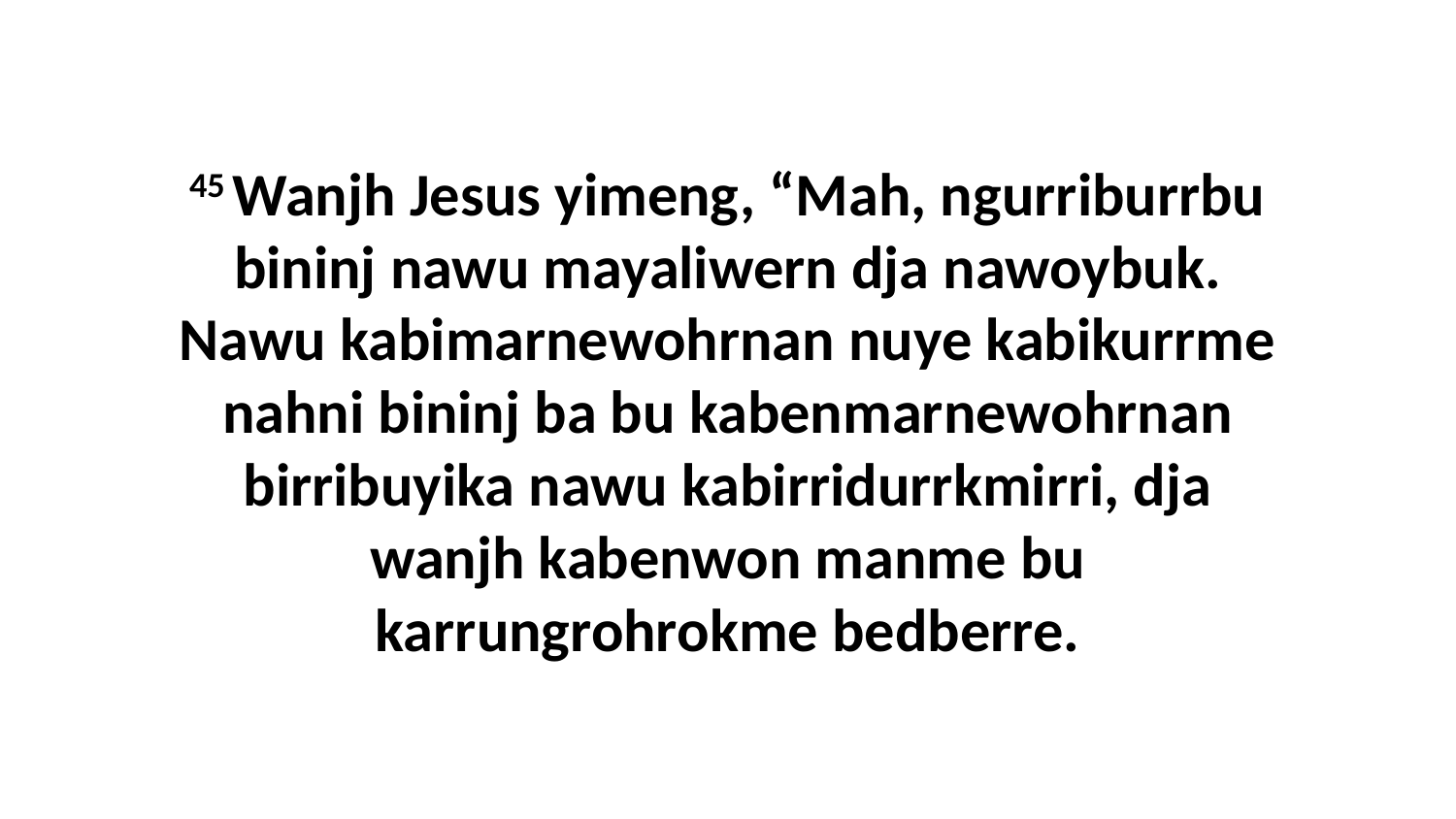

45 Wanjh Jesus yimeng, “Mah, ngurriburrbu bininj nawu mayaliwern dja nawoybuk. Nawu kabimarnewohrnan nuye kabikurrme nahni bininj ba bu kabenmarnewohrnan birribuyika nawu kabirridurrkmirri, dja wanjh kabenwon manme bu karrungrohrokme bedberre.